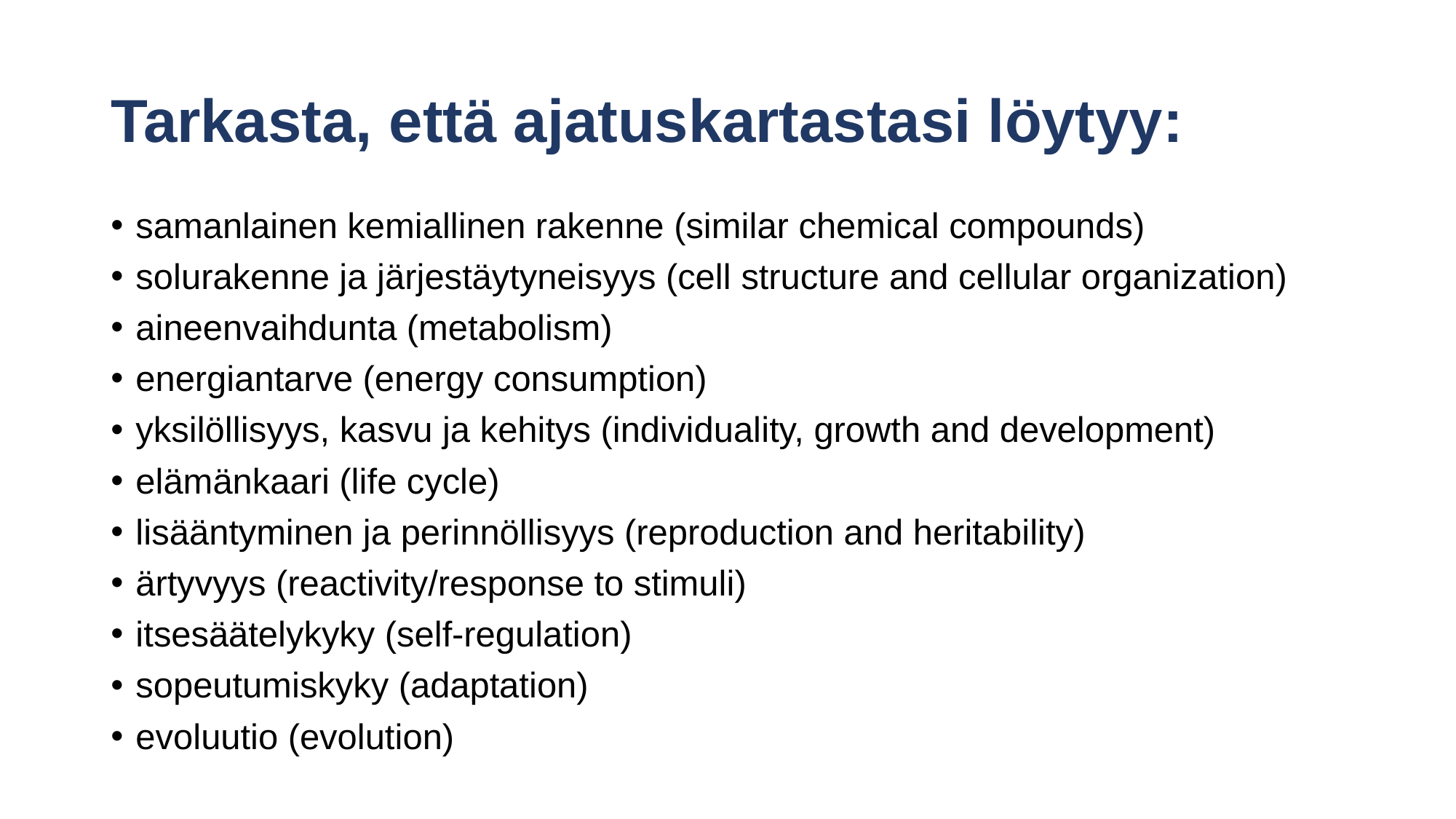

# Tarkasta, että ajatuskartastasi löytyy:
samanlainen kemiallinen rakenne (similar chemical compounds)
solurakenne ja järjestäytyneisyys (cell structure and cellular organization)
aineenvaihdunta (metabolism)
energiantarve (energy consumption)
yksilöllisyys, kasvu ja kehitys (individuality, growth and development)
elämänkaari (life cycle)
lisääntyminen ja perinnöllisyys (reproduction and heritability)
ärtyvyys (reactivity/response to stimuli)
itsesäätelykyky (self-regulation)
sopeutumiskyky (adaptation)
evoluutio (evolution)